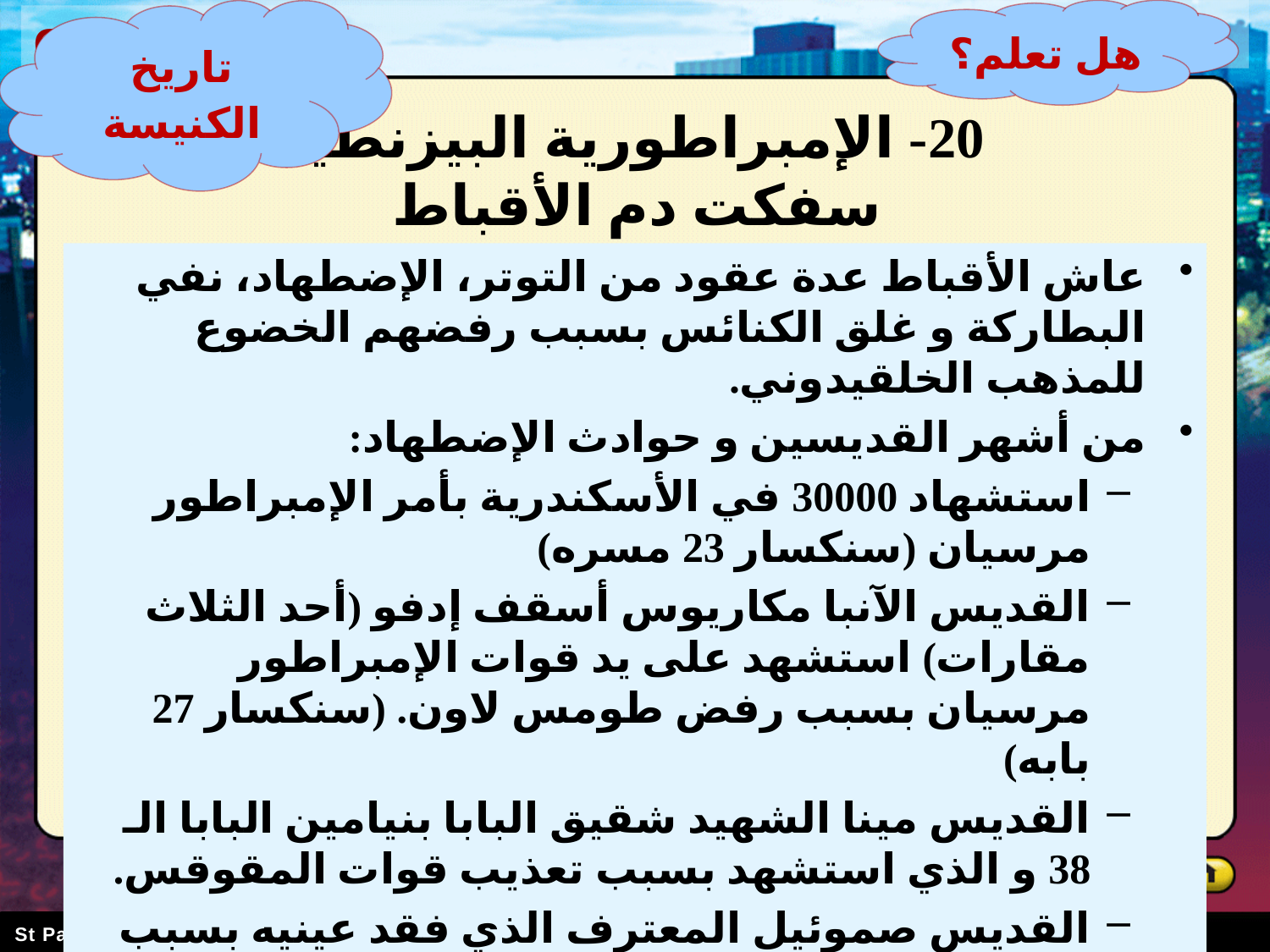

تاريخ الكنيسة
هل تعلم؟
# 20- الإمبراطورية البيزنطية سفكت دم الأقباط بسبب رفضهم مجمع خلقيدونية؟
عاش الأقباط عدة عقود من التوتر، الإضطهاد، نفي البطاركة و غلق الكنائس بسبب رفضهم الخضوع للمذهب الخلقيدوني.
من أشهر القديسين و حوادث الإضطهاد:
استشهاد 30000 في الأسكندرية بأمر الإمبراطور مرسيان (سنكسار 23 مسره)
القديس الآنبا مكاريوس أسقف إدفو (أحد الثلاث مقارات) استشهد على يد قوات الإمبراطور مرسيان بسبب رفض طومس لاون. (سنكسار 27 بابه)
القديس مينا الشهيد شقيق البابا بنيامين البابا الـ 38 و الذي استشهد بسبب تعذيب قوات المقوقس.
القديس صموئيل المعترف الذي فقد عينيه بسبب التعذيب.